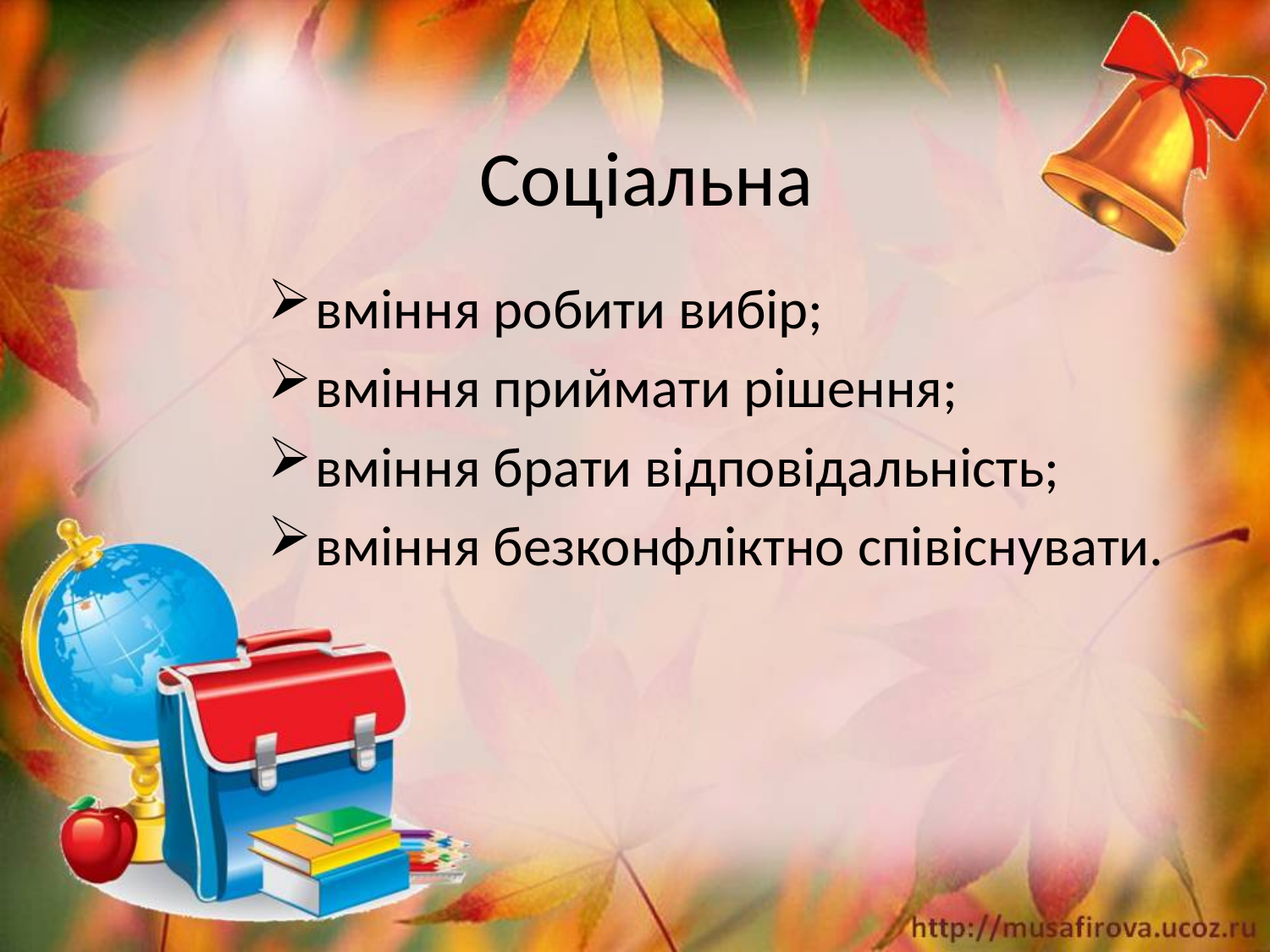

# Соціальна
вміння робити вибір;
вміння приймати рішення;
вміння брати відповідальність;
вміння безконфліктно співіснувати.